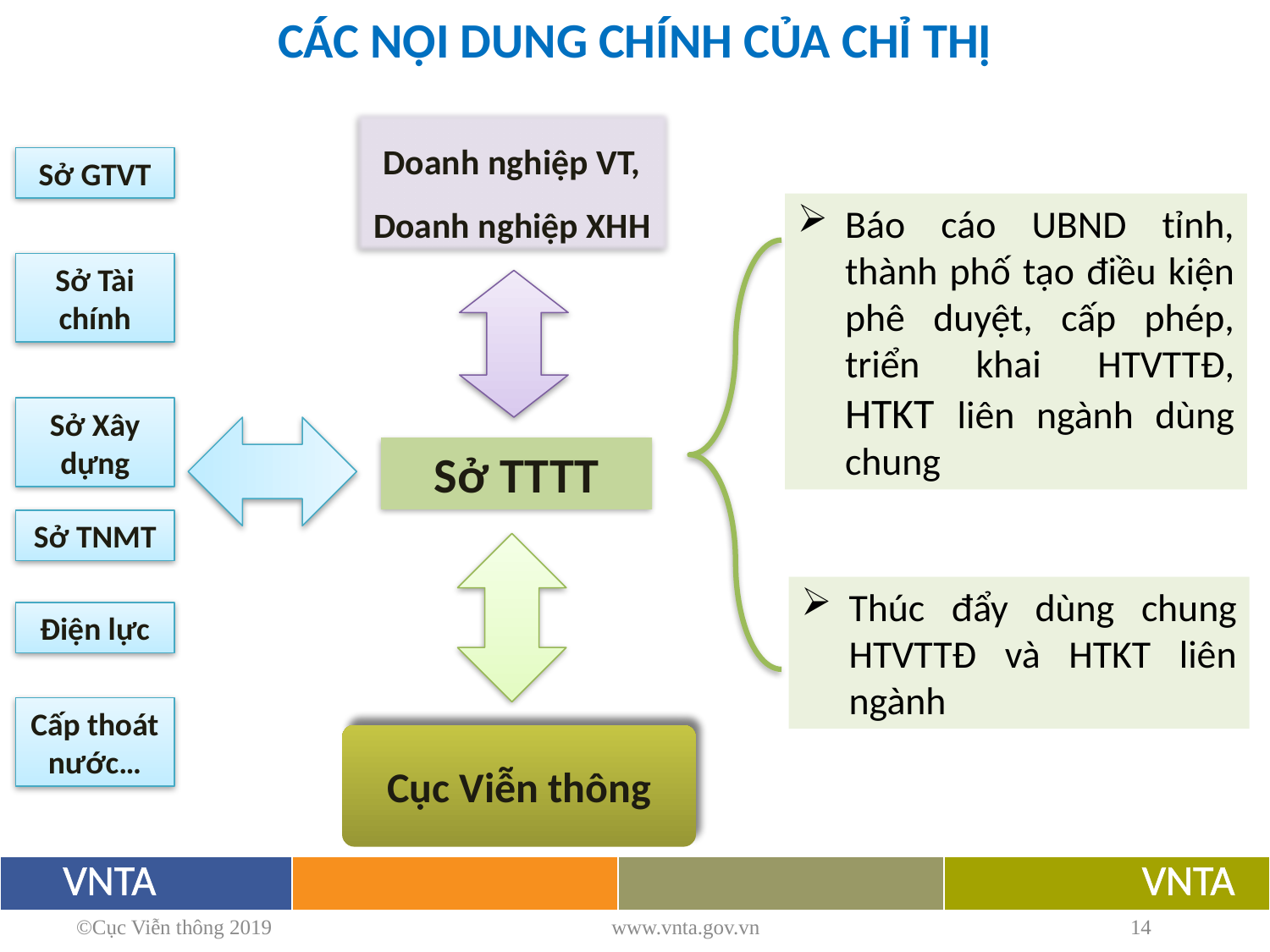

CÁC NỘI DUNG CHÍNH CỦA CHỈ THỊ
Doanh nghiệp VT, Doanh nghiệp XHH
Sở GTVT
Báo cáo UBND tỉnh, thành phố tạo điều kiện phê duyệt, cấp phép, triển khai HTVTTĐ, HTKT liên ngành dùng chung

Sở Tài chính

Sở Xây dựng
Sở TTTT
Sở TNMT

Thúc đẩy dùng chung HTVTTĐ và HTKT liên ngành
Điện lực
Cấp thoát nước…

Cục Viễn thông
©Cục Viễn thông 2019
www.vnta.gov.vn
14